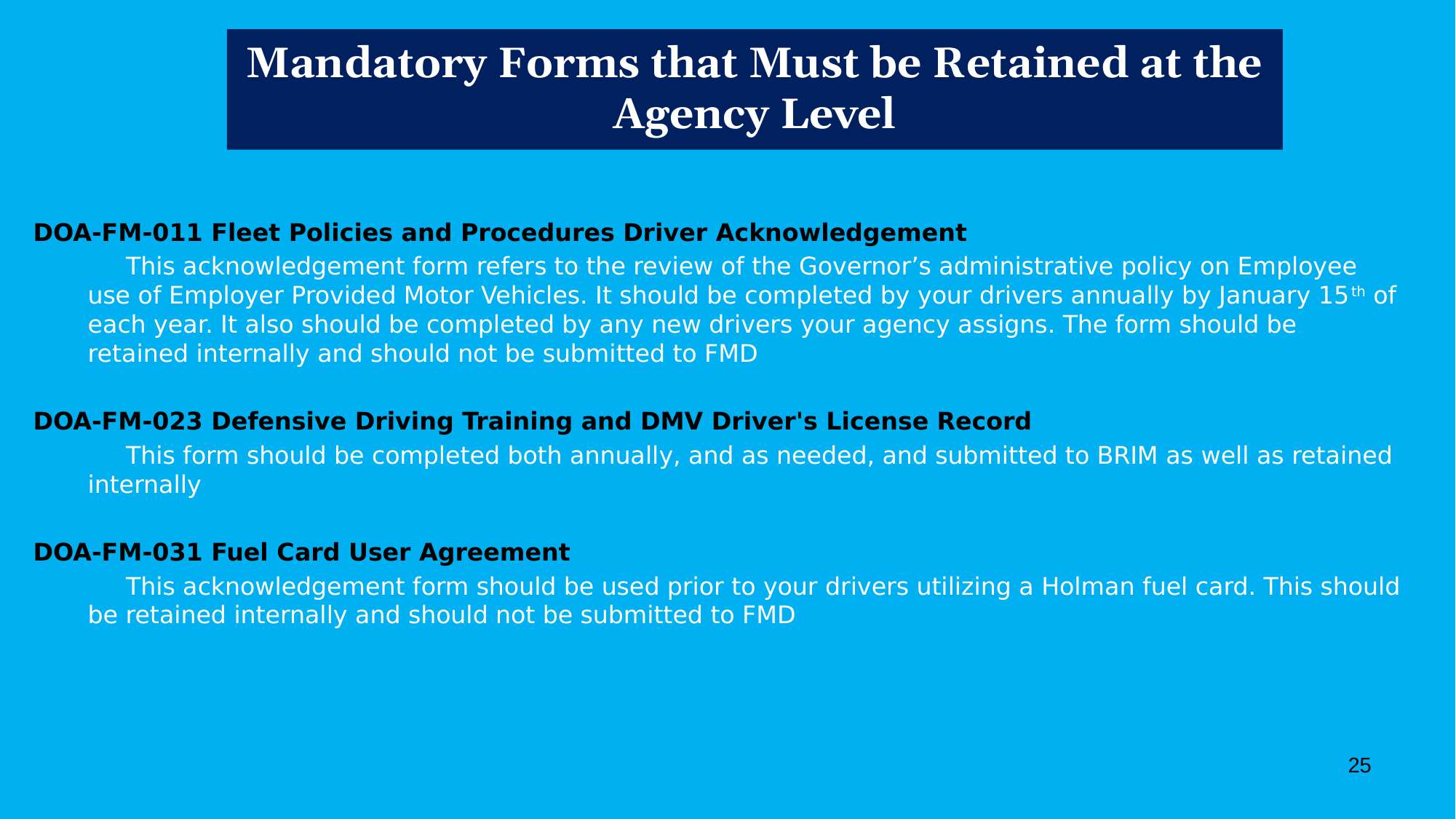

# Mandatory Forms that Must be Retained at the Agency Level
DOA-FM-011 Fleet Policies and Procedures Driver Acknowledgement
     This acknowledgement form refers to the review of the Governor’s administrative policy on Employee use of Employer Provided Motor Vehicles. It should be completed by your drivers annually by January 15th of each year. It also should be completed by any new drivers your agency assigns. The form should be retained internally and should not be submitted to FMD

DOA-FM-023 Defensive Driving Training and DMV Driver's License Record
     This form should be completed both annually, and as needed, and submitted to BRIM as well as retained internally

DOA-FM-031 Fuel Card User Agreement
     This acknowledgement form should be used prior to your drivers utilizing a Holman fuel card. This should be retained internally and should not be submitted to FMD

25